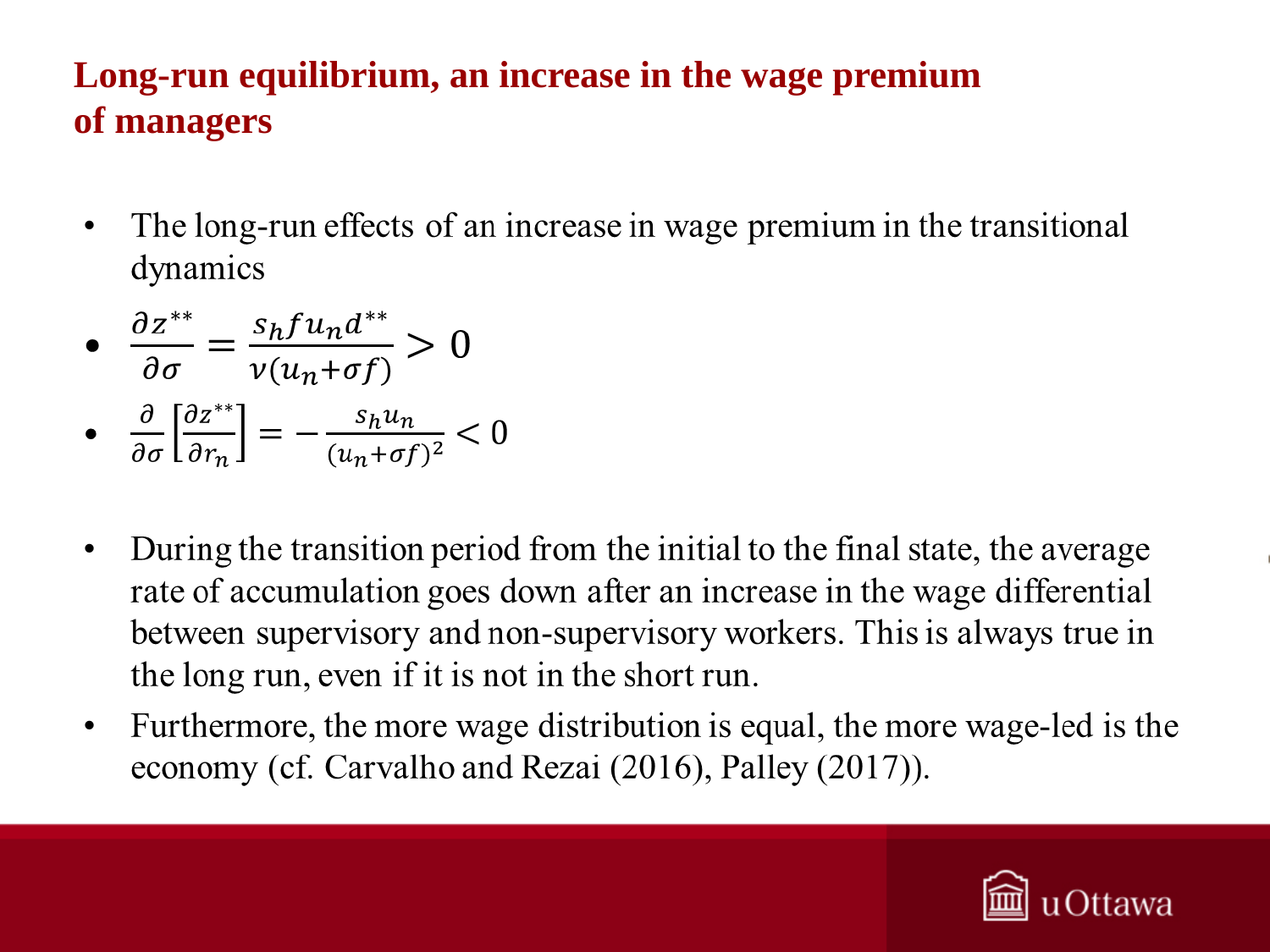

# Long-run equilibrium, an increase in the wage premium of managers